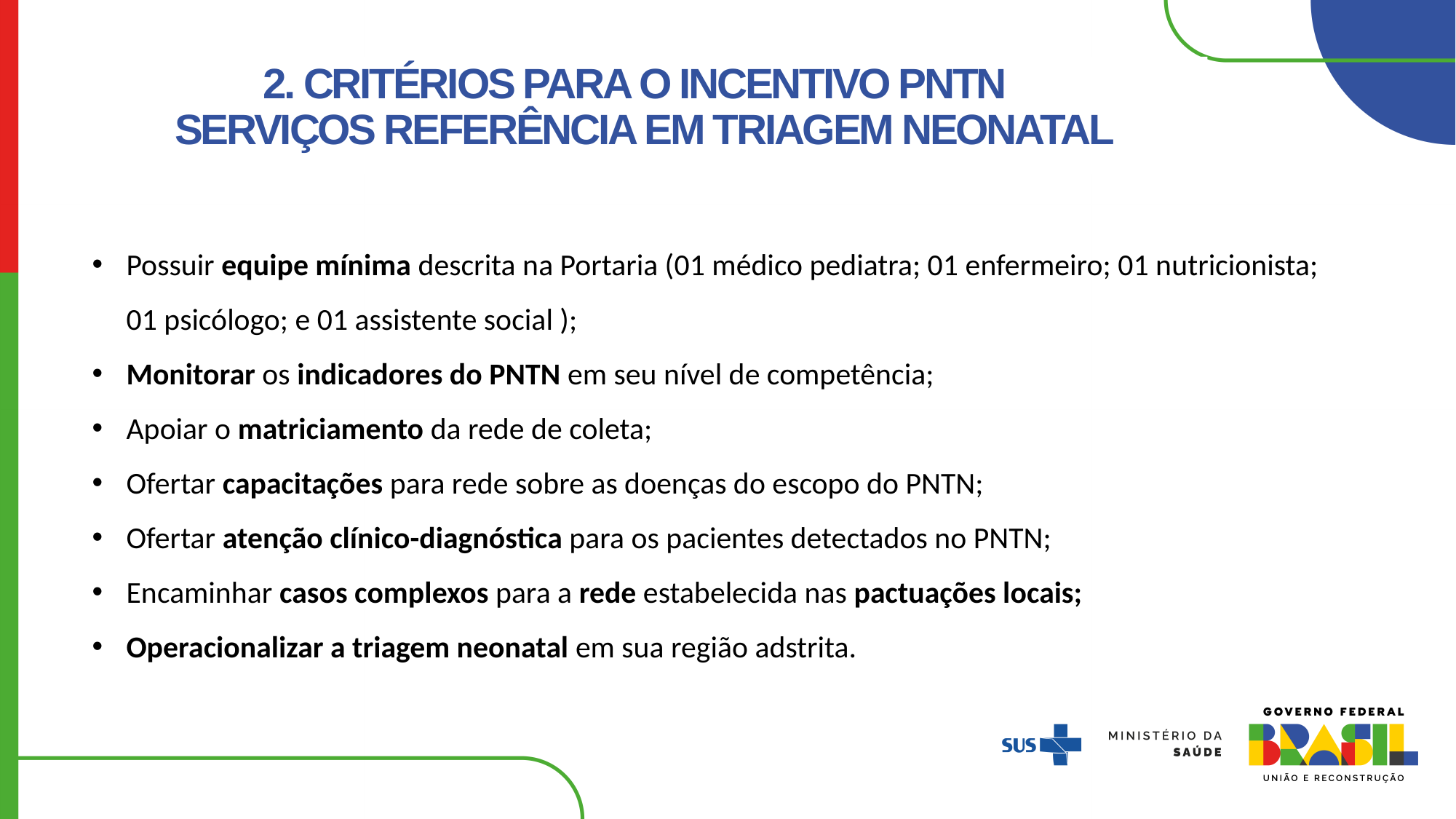

2. CRITÉRIOS PARA O INCENTIVO PNTN
SERVIÇOS REFERÊNCIA EM TRIAGEM NEONATAL
Possuir equipe mínima descrita na Portaria (01 médico pediatra; 01 enfermeiro; 01 nutricionista; 01 psicólogo; e 01 assistente social );
Monitorar os indicadores do PNTN em seu nível de competência;
Apoiar o matriciamento da rede de coleta;
Ofertar capacitações para rede sobre as doenças do escopo do PNTN;
Ofertar atenção clínico-diagnóstica para os pacientes detectados no PNTN;
Encaminhar casos complexos para a rede estabelecida nas pactuações locais;
Operacionalizar a triagem neonatal em sua região adstrita.